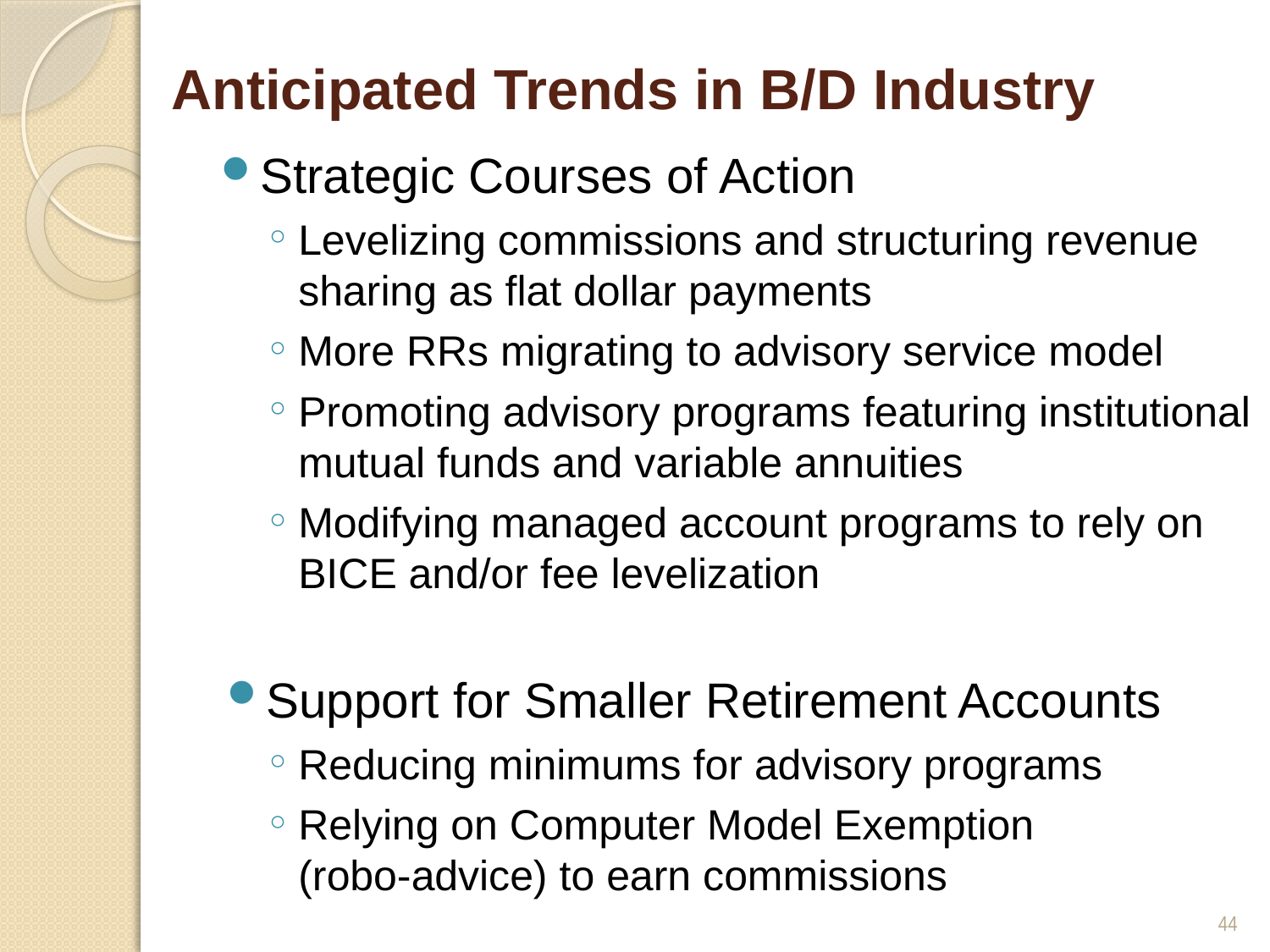

# Anticipated Trends in B/D Industry
Strategic Courses of Action
Levelizing commissions and structuring revenue sharing as flat dollar payments
More RRs migrating to advisory service model
Promoting advisory programs featuring institutional mutual funds and variable annuities
Modifying managed account programs to rely on BICE and/or fee levelization

Support for Smaller Retirement Accounts
Reducing minimums for advisory programs
Relying on Computer Model Exemption            (robo-advice) to earn commissions
44